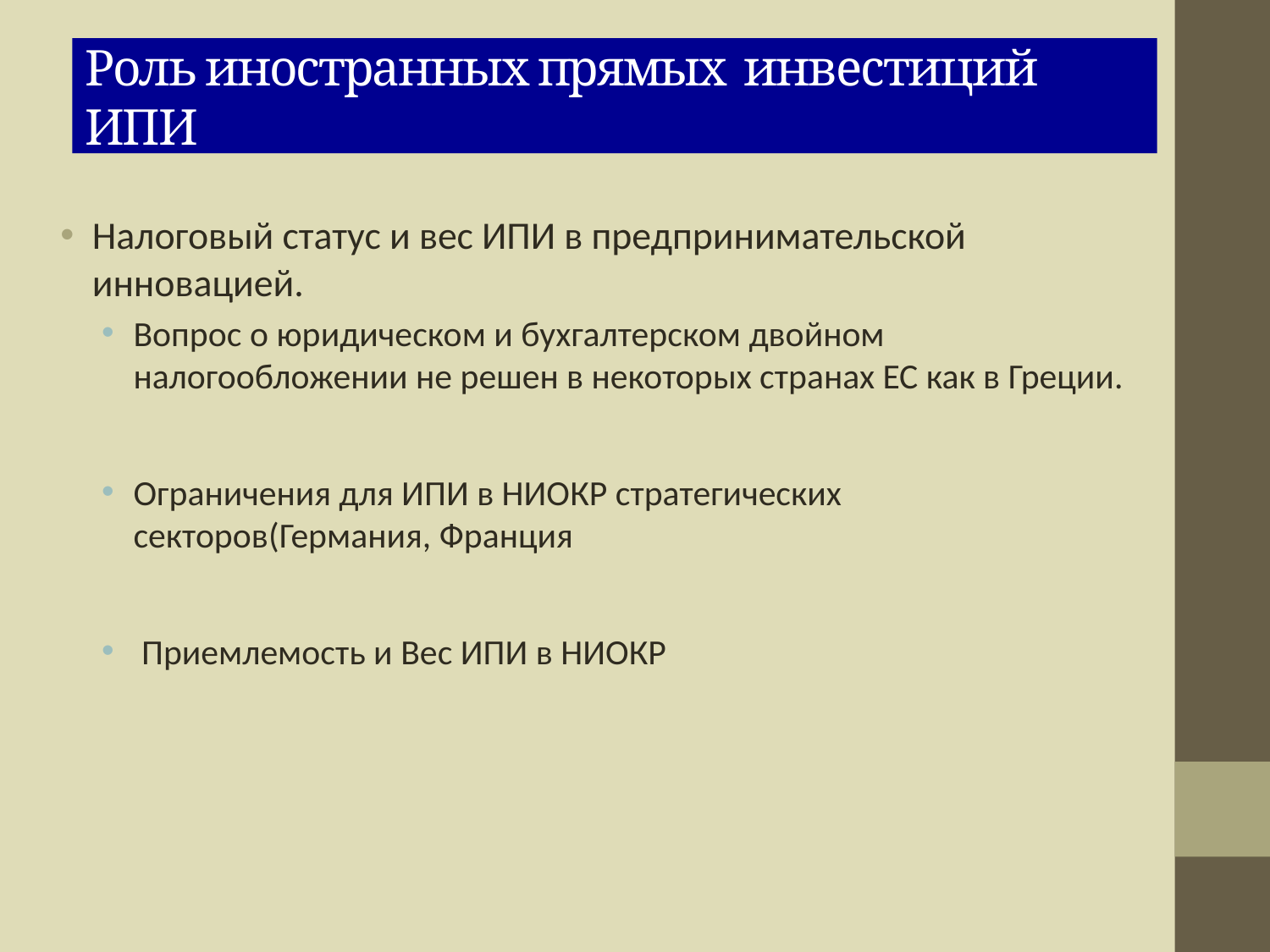

# Роль иностранных прямых  инвестиций ИПИ
Налоговый статус и вес ИПИ в предпринимательской инновацией.
Вопрос о юридическом и бухгалтерском двойном налогообложении не решен в некоторых странах ЕС как в Греции.

Ограничения для ИПИ в НИОКР стратегических секторов(Германия, Франция

 Приемлемость и Вес ИПИ в НИОКР